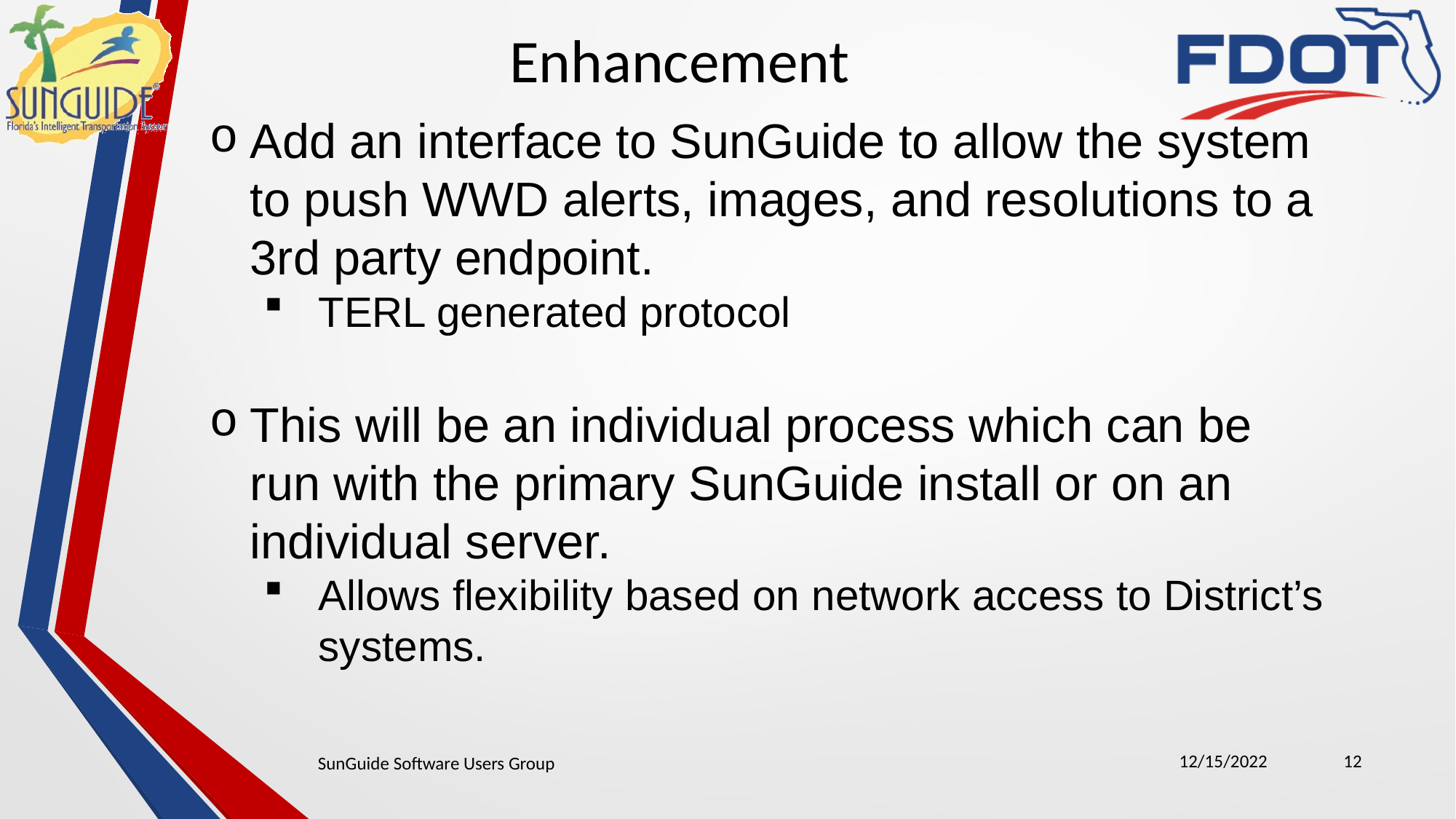

Enhancement
Add an interface to SunGuide to allow the system to push WWD alerts, images, and resolutions to a 3rd party endpoint.
TERL generated protocol

This will be an individual process which can be run with the primary SunGuide install or on an individual server.
Allows flexibility based on network access to District’s systems.
12/15/2022
12
SunGuide Software Users Group